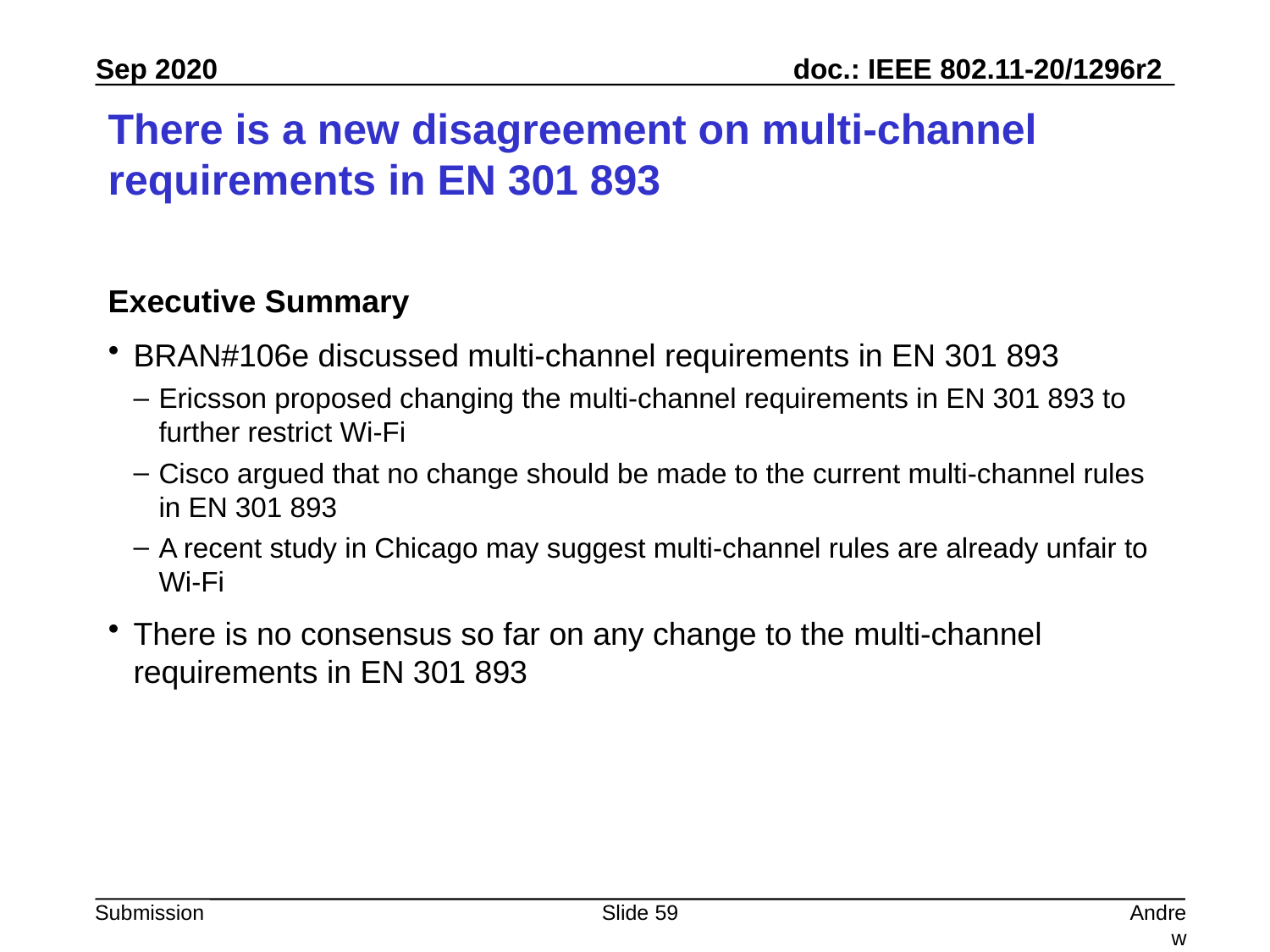

# There is a new disagreement on multi-channel requirements in EN 301 893
Executive Summary
BRAN#106e discussed multi-channel requirements in EN 301 893
Ericsson proposed changing the multi-channel requirements in EN 301 893 to further restrict Wi-Fi
Cisco argued that no change should be made to the current multi-channel rules in EN 301 893
A recent study in Chicago may suggest multi-channel rules are already unfair to Wi-Fi
There is no consensus so far on any change to the multi-channel requirements in EN 301 893
Slide 59
Andrew Myles, Cisco